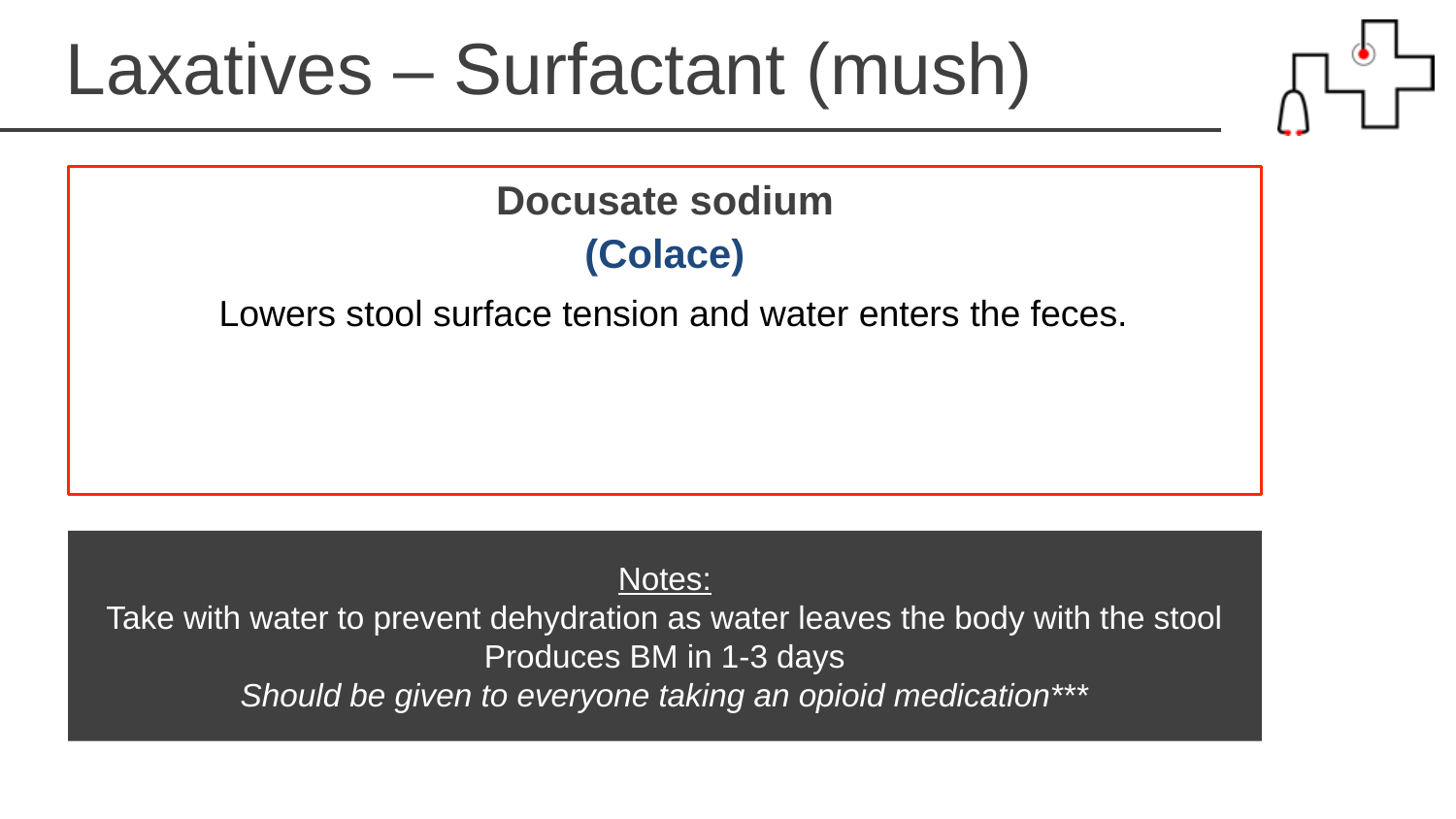

Laxatives – Surfactant (mush)

Docusate sodium
(Colace)
Lowers stool surface tension and water enters the feces.
Notes:
Take with water to prevent dehydration as water leaves the body with the stool
Produces BM in 1-3 days
Should be given to everyone taking an opioid medication***